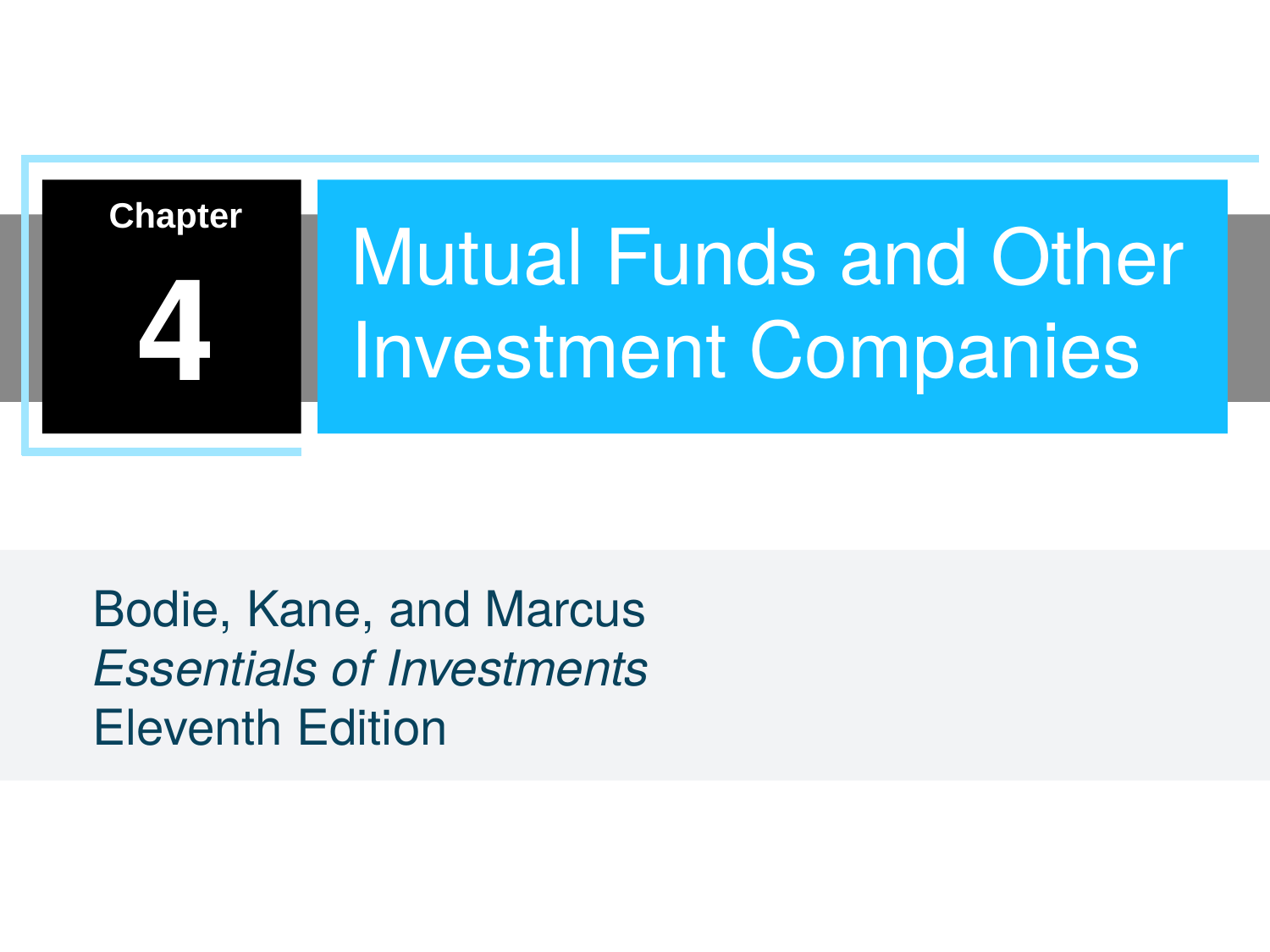

Mutual Funds and Other Investment Companies
4
Bodie, Kane, and Marcus
Essentials of Investments Eleventh Edition